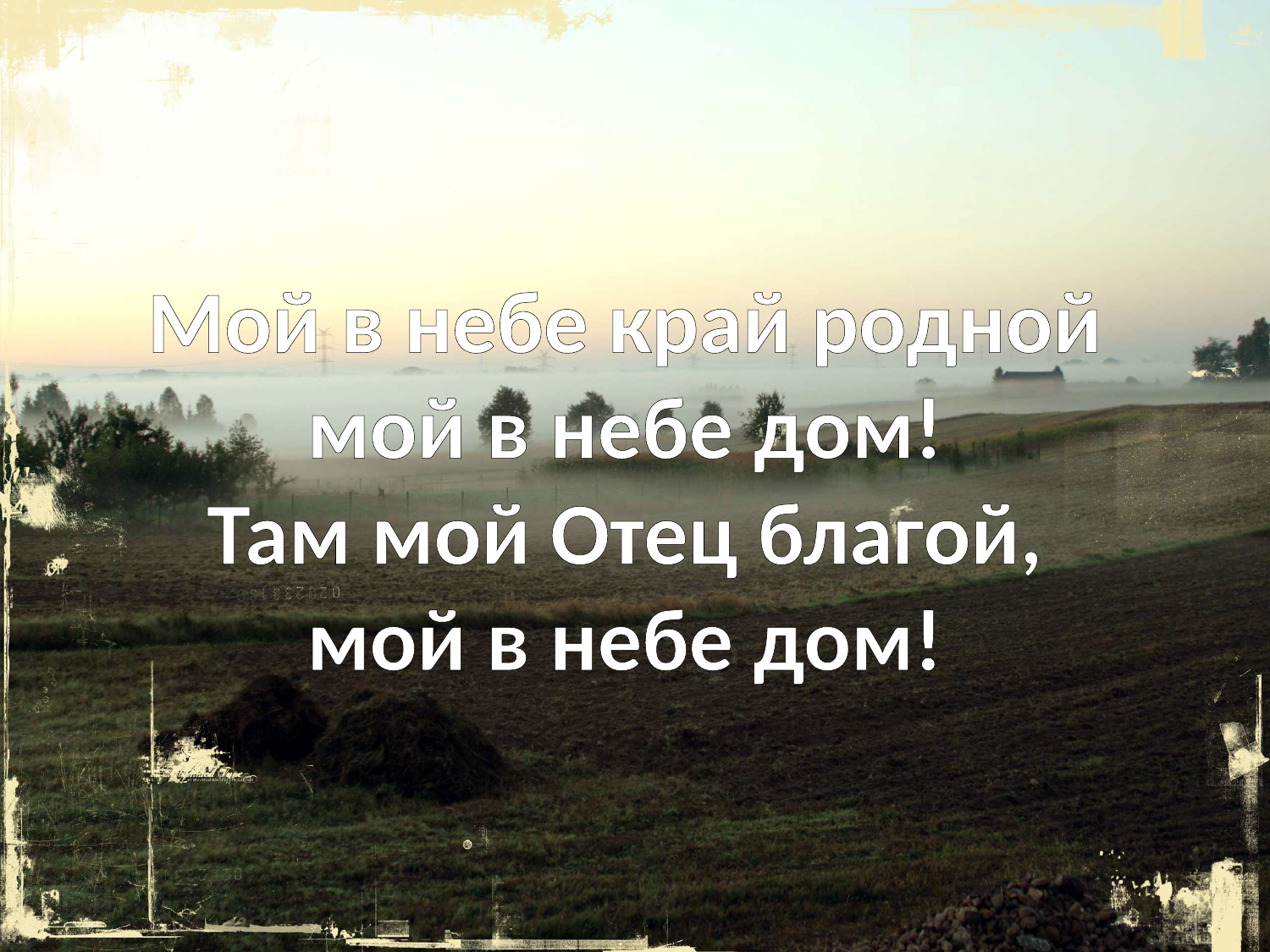

# Мой в небе край родной мой в небе дом! Там мой Отец благой, мой в небе дом!